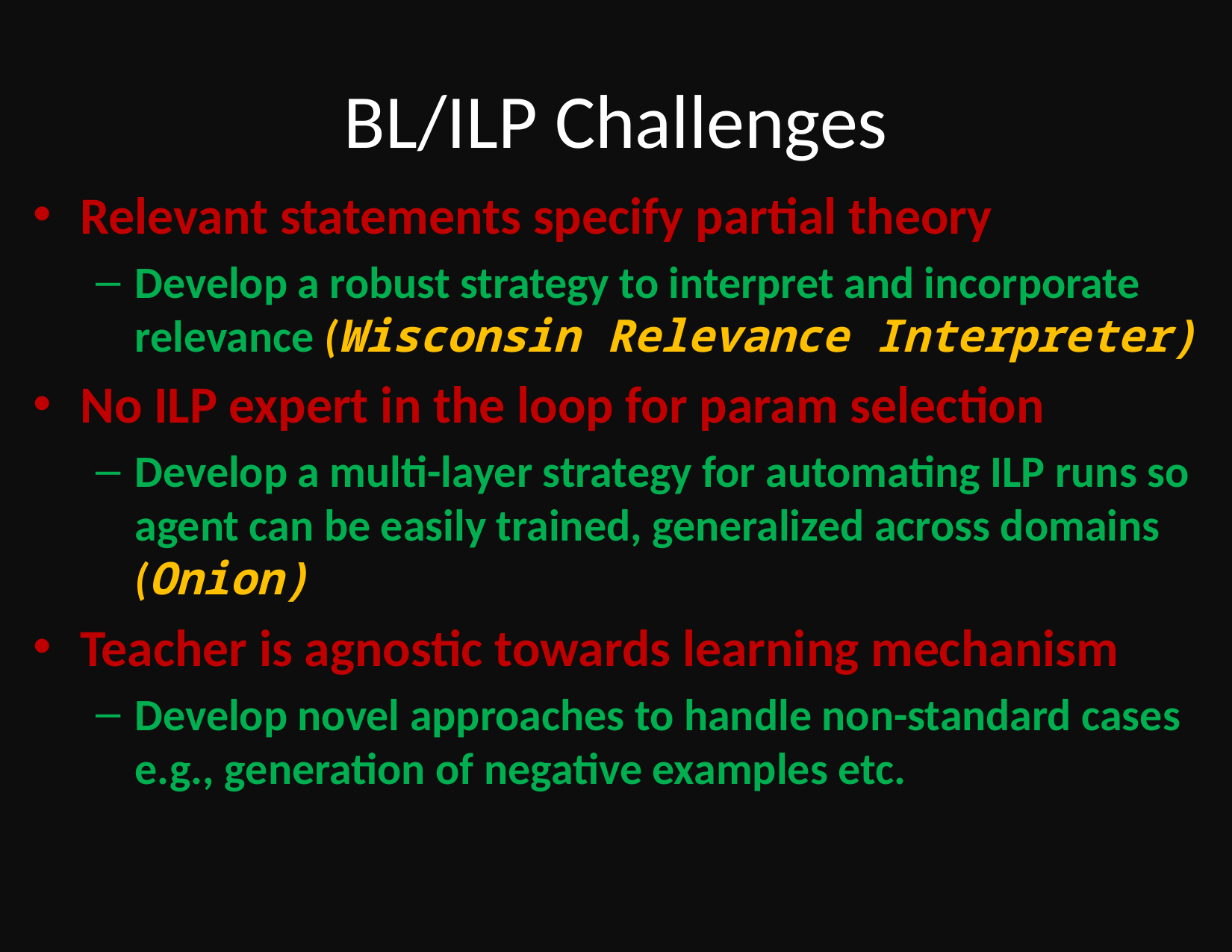

# BL/ILP Challenges
Relevant statements specify partial theory
Develop a robust strategy to interpret and incorporate relevance (Wisconsin Relevance Interpreter)
No ILP expert in the loop for param selection
Develop a multi-layer strategy for automating ILP runs so agent can be easily trained, generalized across domains
(Onion)
Teacher is agnostic towards learning mechanism
Develop novel approaches to handle non-standard cases e.g., generation of negative examples etc.